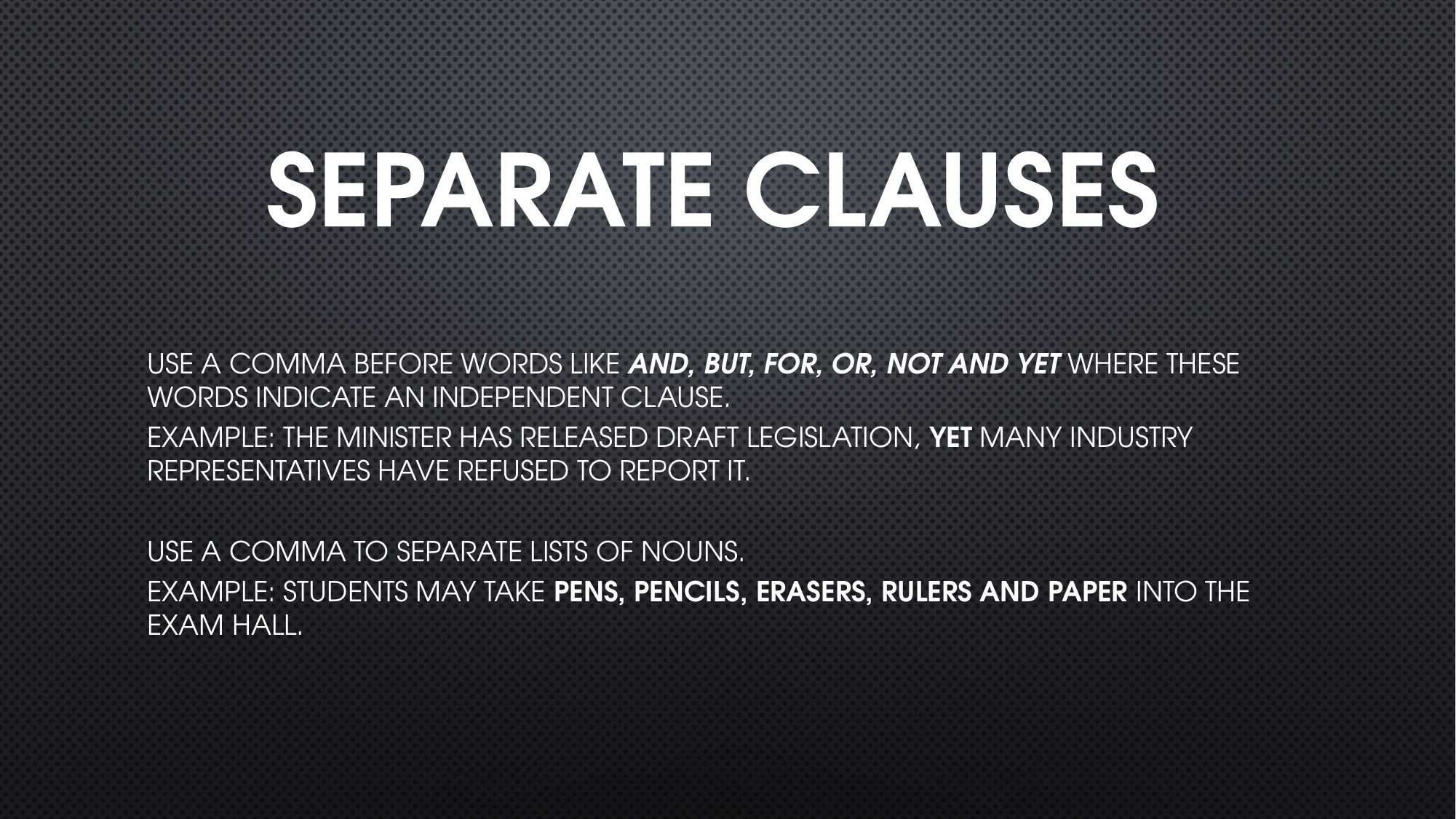

# Separate Clauses

Use a comma before words like and, but, for, or, not and yet where these words indicate an independent clause.
Example: The Minister has released draft legislation, yet many industry representatives have refused to report it.

Use a comma to separate lists of nouns.
Example: Students may take pens, pencils, erasers, rulers and paper into the exam hall.